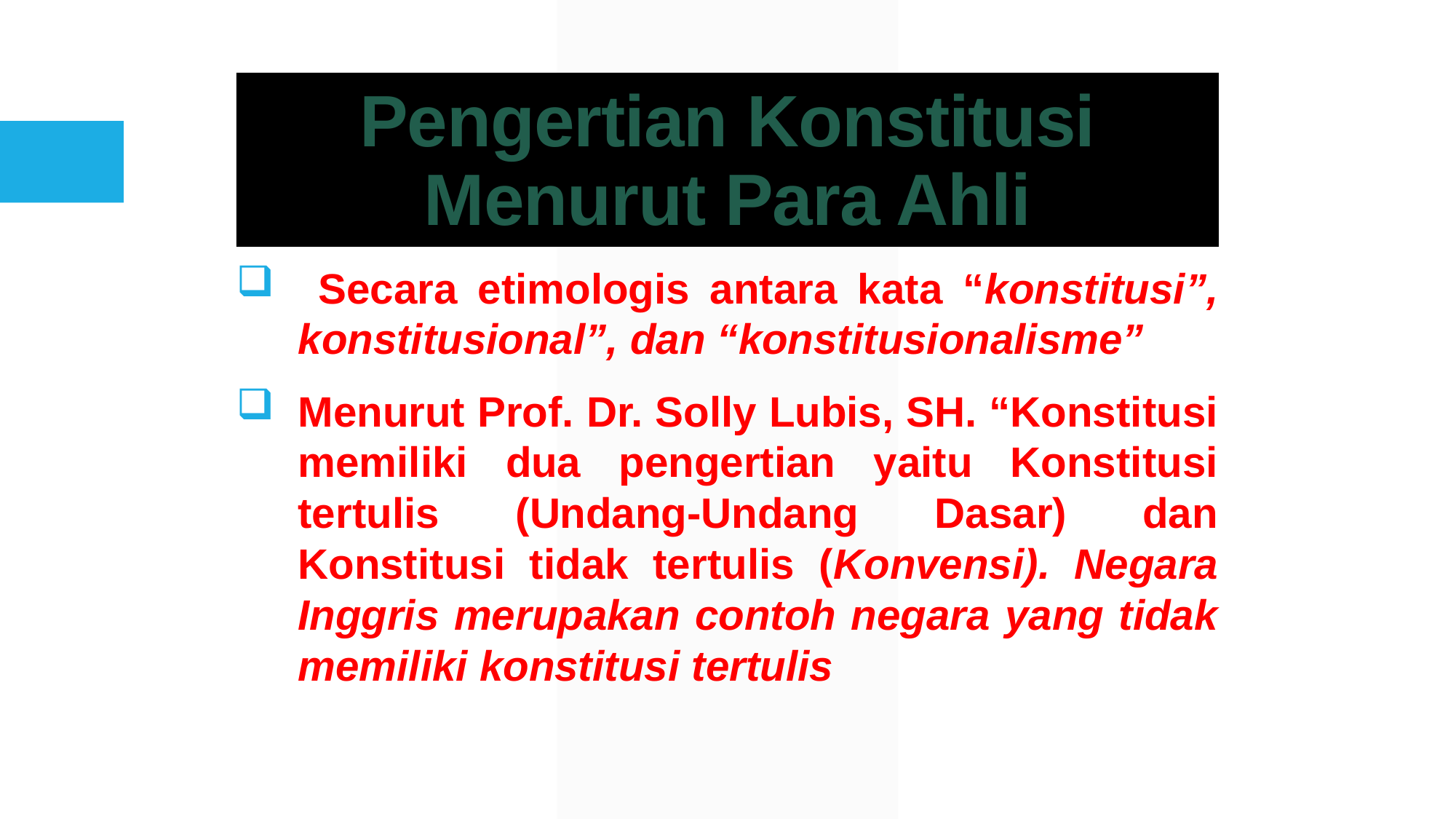

# Pengertian Konstitusi Menurut Para Ahli
 Secara etimologis antara kata “konstitusi”, konstitusional”, dan “konstitusionalisme”
Menurut Prof. Dr. Solly Lubis, SH. “Konstitusi memiliki dua pengertian yaitu Konstitusi tertulis (Undang-Undang Dasar) dan Konstitusi tidak tertulis (Konvensi). Negara Inggris merupakan contoh negara yang tidak memiliki konstitusi tertulis